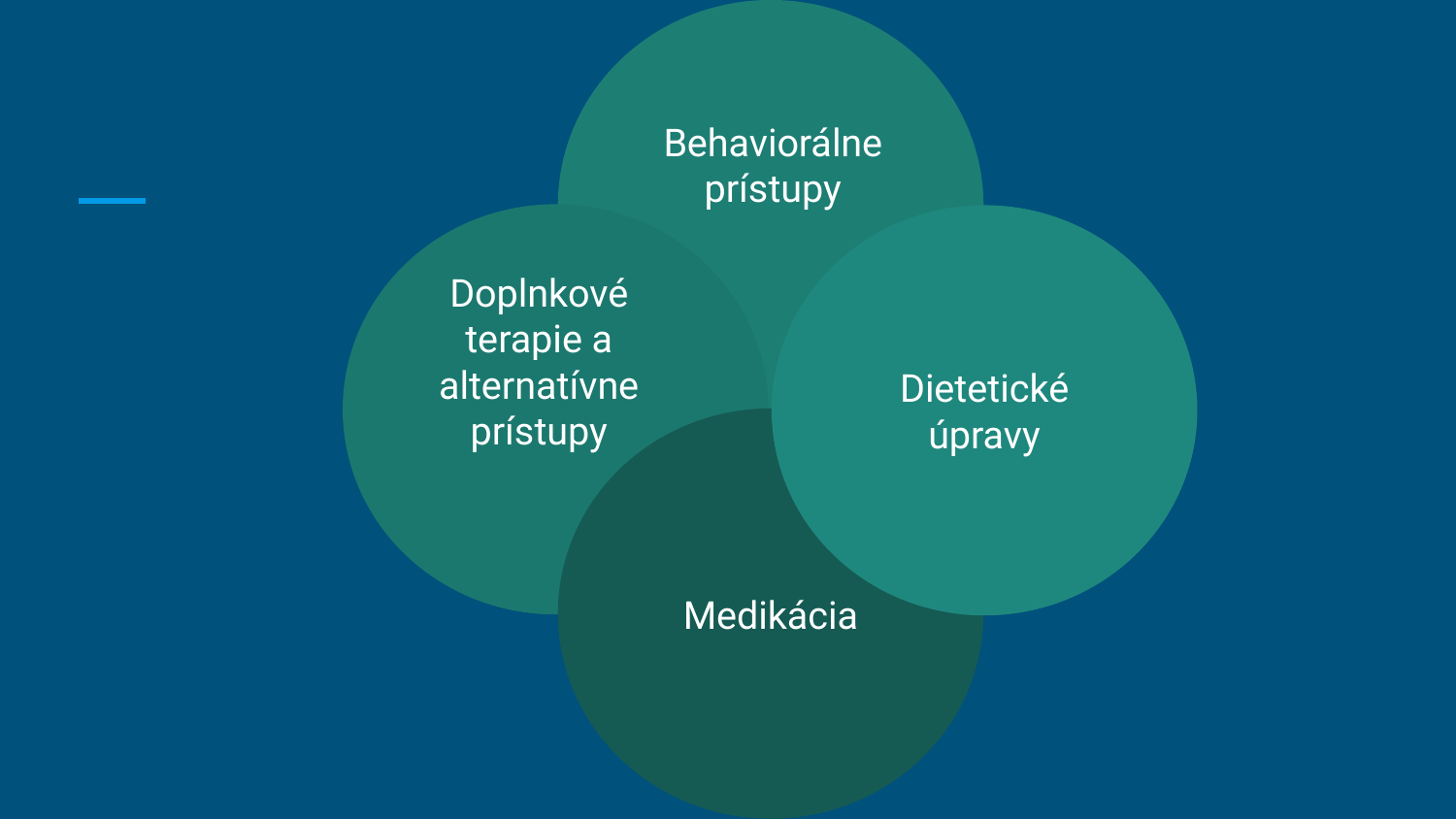

Behaviorálne prístupy

Doplnkové terapie a alternatívne prístupy

Dietetické úpravy

Medikácia